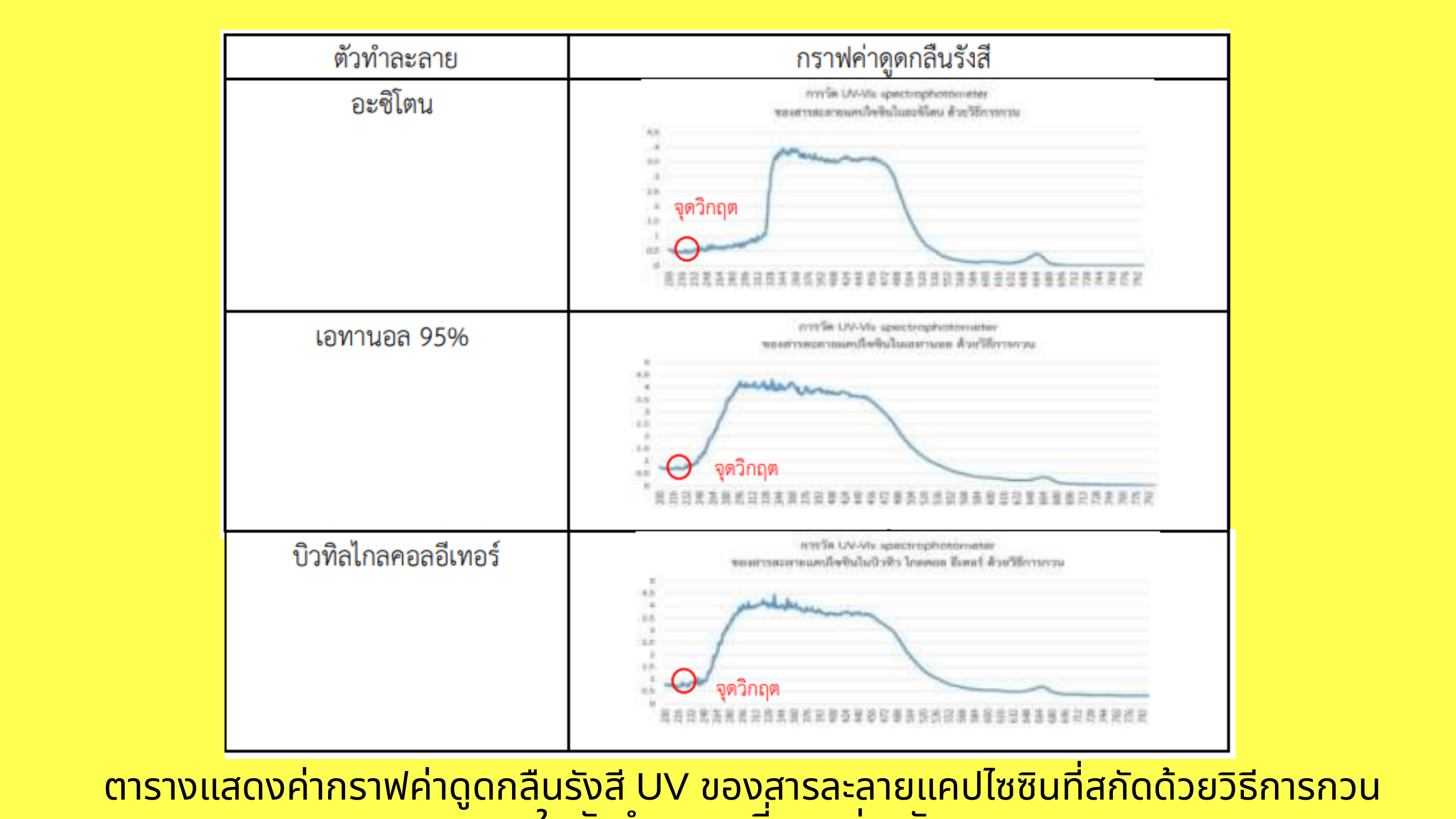

ตารางแสดงค่ากราฟค่าดูดกลืนรังสี UV ของสารละลายแคปไซซินที่สกัดด้วยวิธีการกวนในตัวทำละลายที่แตกต่างกัน